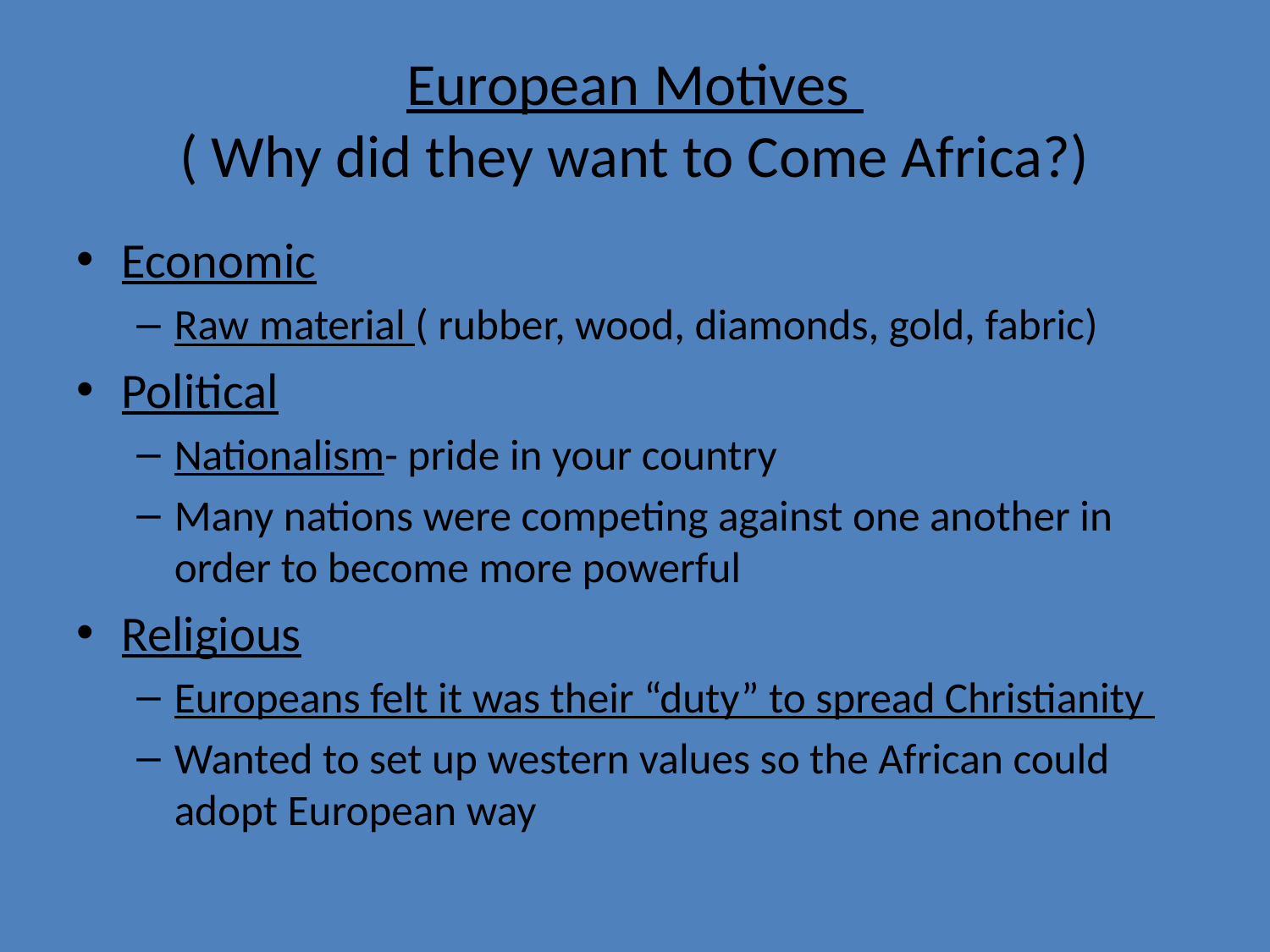

# European Motives ( Why did they want to Come Africa?)
Economic
Raw material ( rubber, wood, diamonds, gold, fabric)
Political
Nationalism- pride in your country
Many nations were competing against one another in order to become more powerful
Religious
Europeans felt it was their “duty” to spread Christianity
Wanted to set up western values so the African could adopt European way